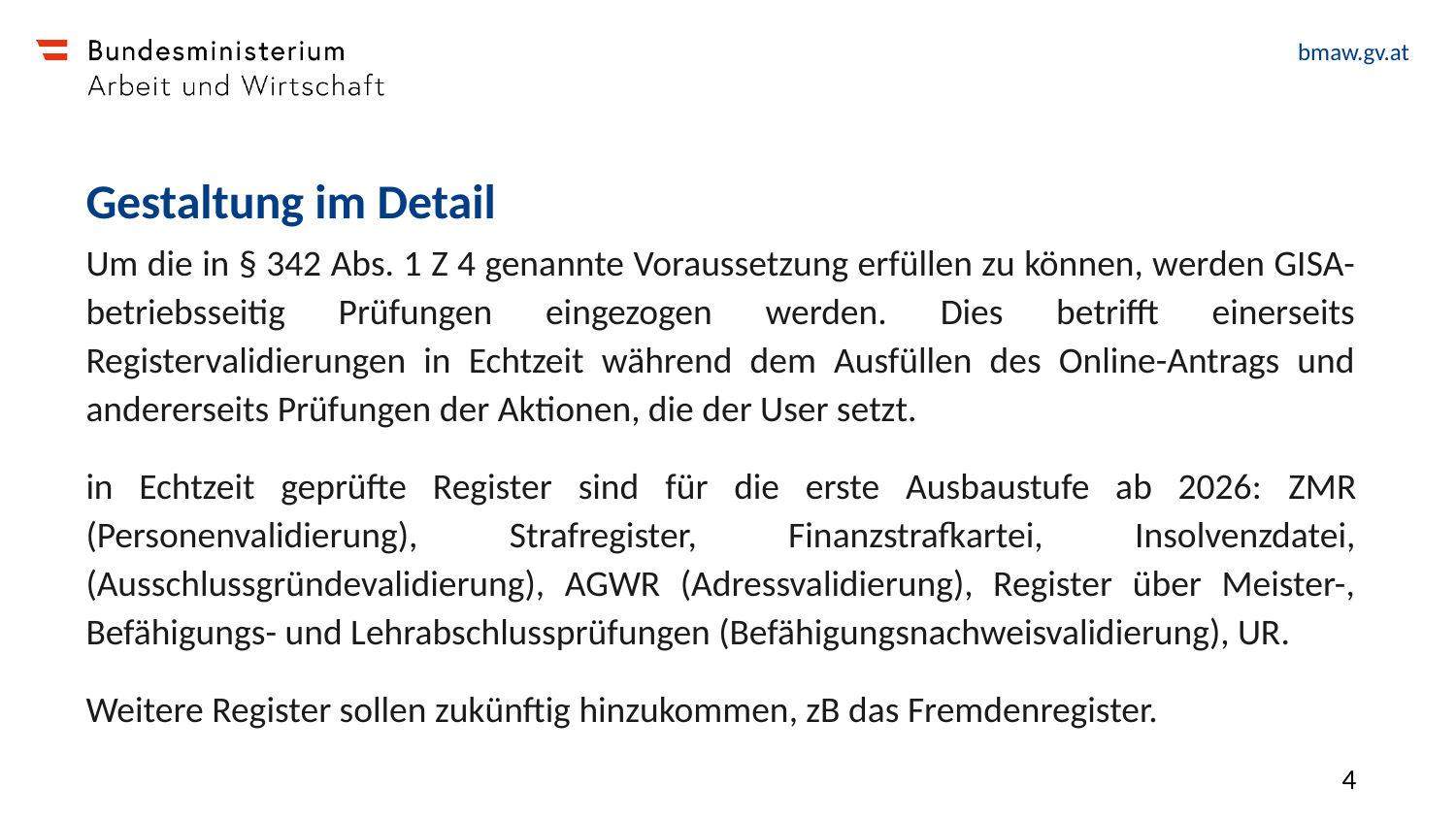

# Gestaltung im Detail
Um die in § 342 Abs. 1 Z 4 genannte Voraussetzung erfüllen zu können, werden GISA-betriebsseitig Prüfungen eingezogen werden. Dies betrifft einerseits Registervalidierungen in Echtzeit während dem Ausfüllen des Online-Antrags und andererseits Prüfungen der Aktionen, die der User setzt.
in Echtzeit geprüfte Register sind für die erste Ausbaustufe ab 2026: ZMR (Personenvalidierung), Strafregister, Finanzstrafkartei, Insolvenzdatei, (Ausschlussgründevalidierung), AGWR (Adressvalidierung), Register über Meister-, Befähigungs- und Lehrabschlussprüfungen (Befähigungsnachweisvalidierung), UR.
Weitere Register sollen zukünftig hinzukommen, zB das Fremdenregister.

4